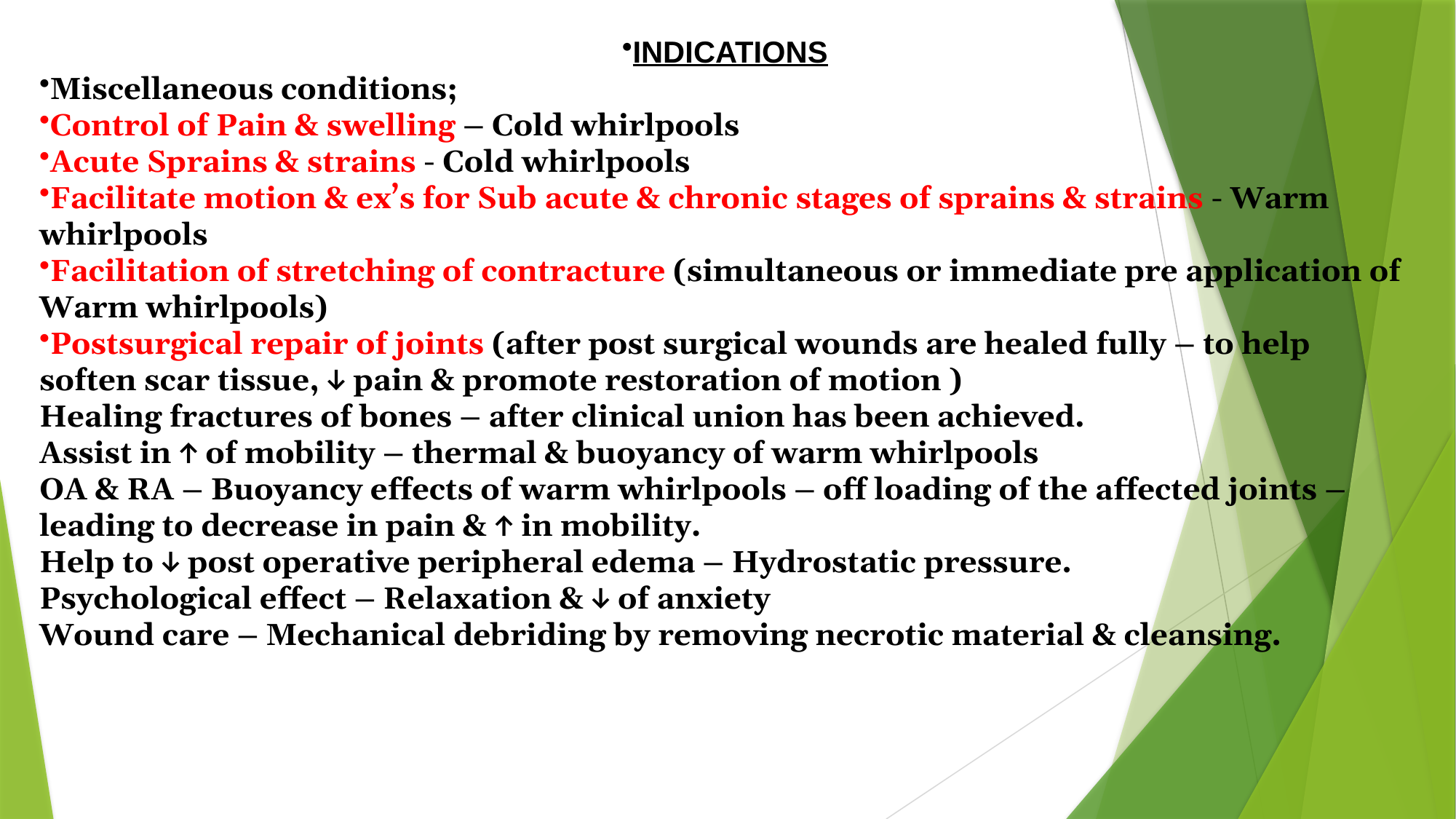

INDICATIONS
Miscellaneous conditions;
Control of Pain & swelling – Cold whirlpools
Acute Sprains & strains - Cold whirlpools
Facilitate motion & ex’s for Sub acute & chronic stages of sprains & strains - Warm whirlpools
Facilitation of stretching of contracture (simultaneous or immediate pre application of Warm whirlpools)
Postsurgical repair of joints (after post surgical wounds are healed fully – to help soften scar tissue, ↓ pain & promote restoration of motion )
Healing fractures of bones – after clinical union has been achieved.
Assist in ↑ of mobility – thermal & buoyancy of warm whirlpools
OA & RA – Buoyancy effects of warm whirlpools – off loading of the affected joints – leading to decrease in pain & ↑ in mobility.
Help to ↓ post operative peripheral edema – Hydrostatic pressure.
Psychological effect – Relaxation & ↓ of anxiety
Wound care – Mechanical debriding by removing necrotic material & cleansing.